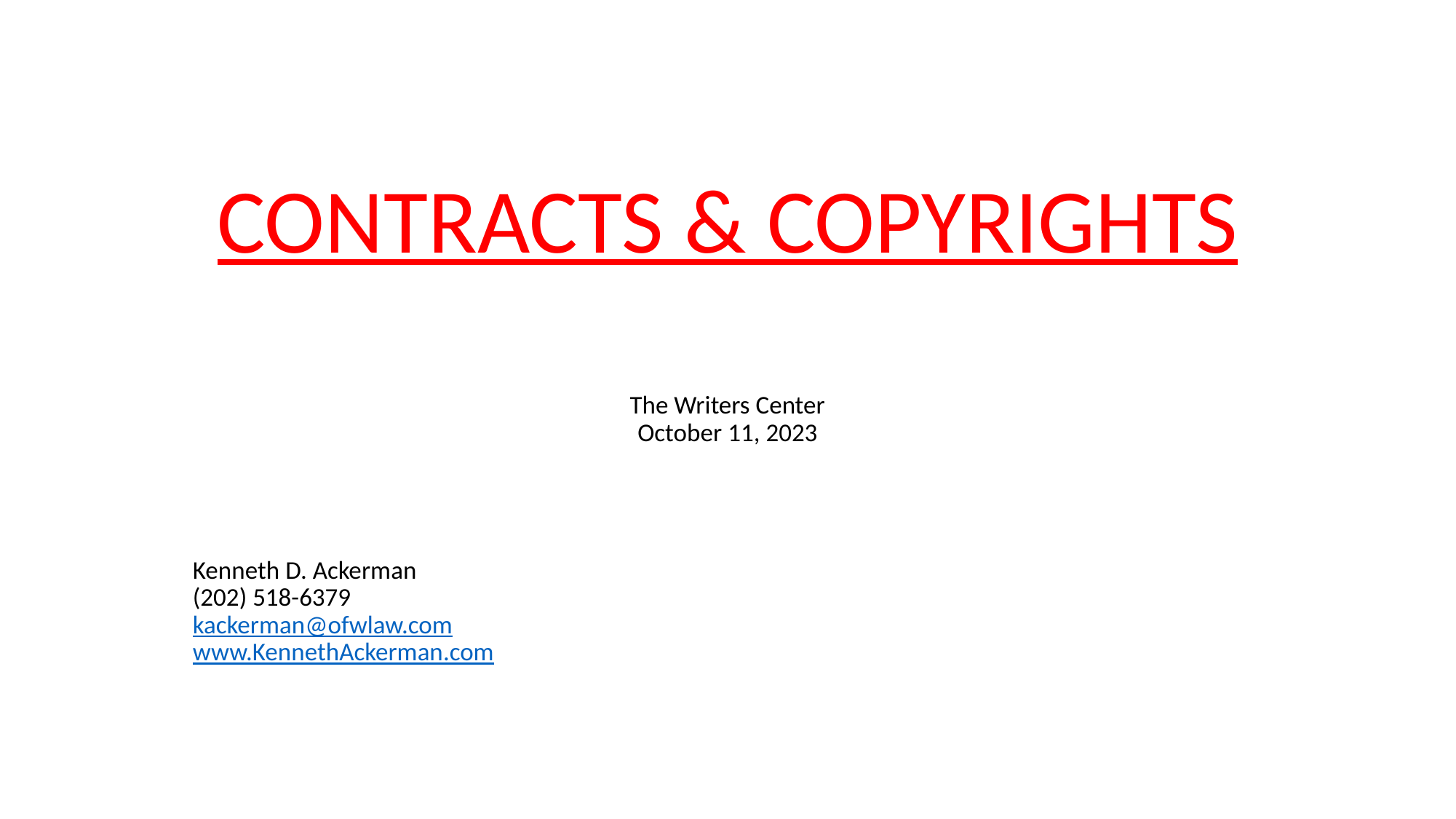

# CONTRACTS & COPYRIGHTS
The Writers Center
October 11, 2023

Kenneth D. Ackerman
(202) 518-6379
kackerman@ofwlaw.com
www.KennethAckerman.com